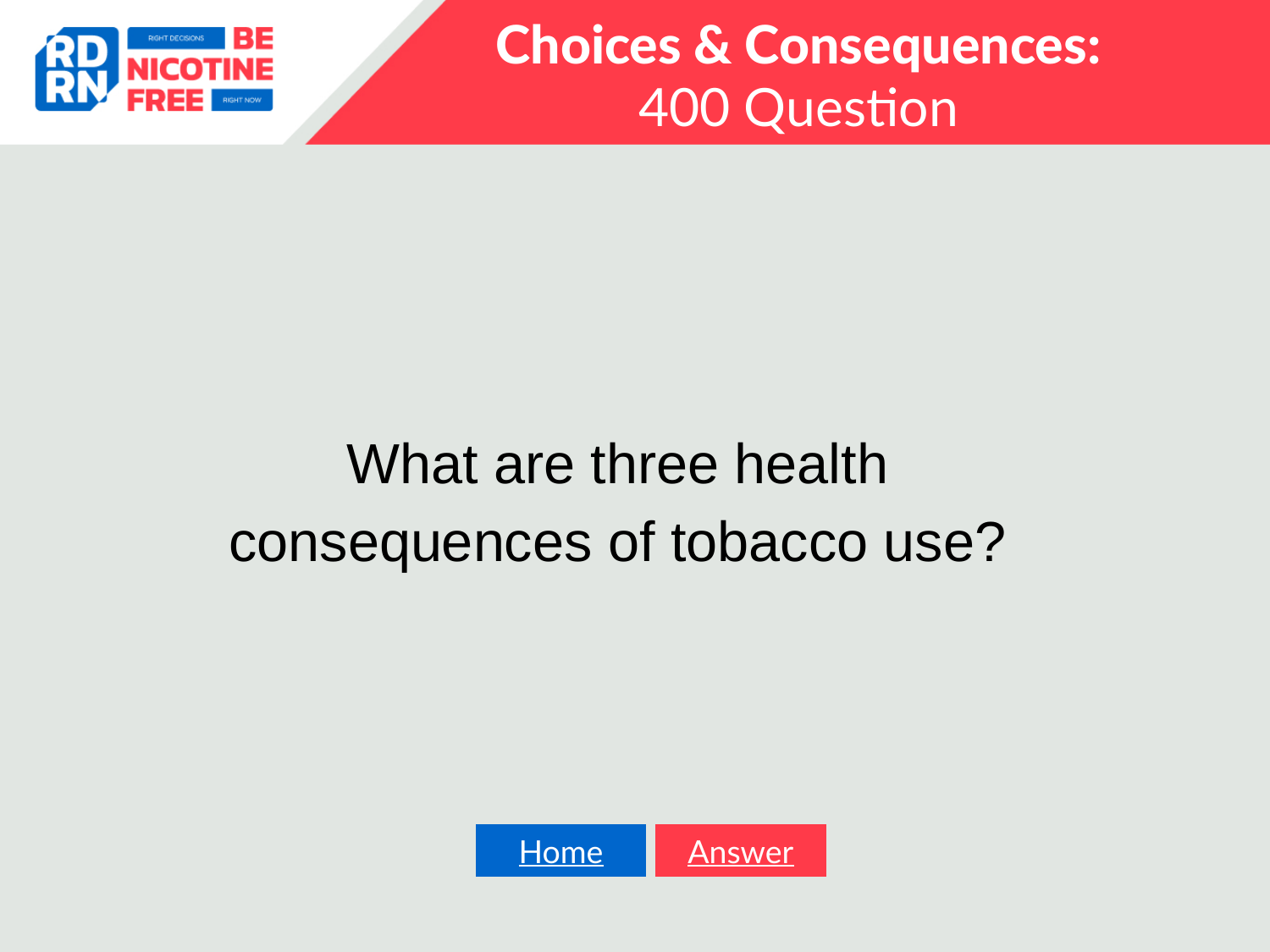

# Choices & Consequences: 400 Question
What are three health consequences of tobacco use?
Home
Answer